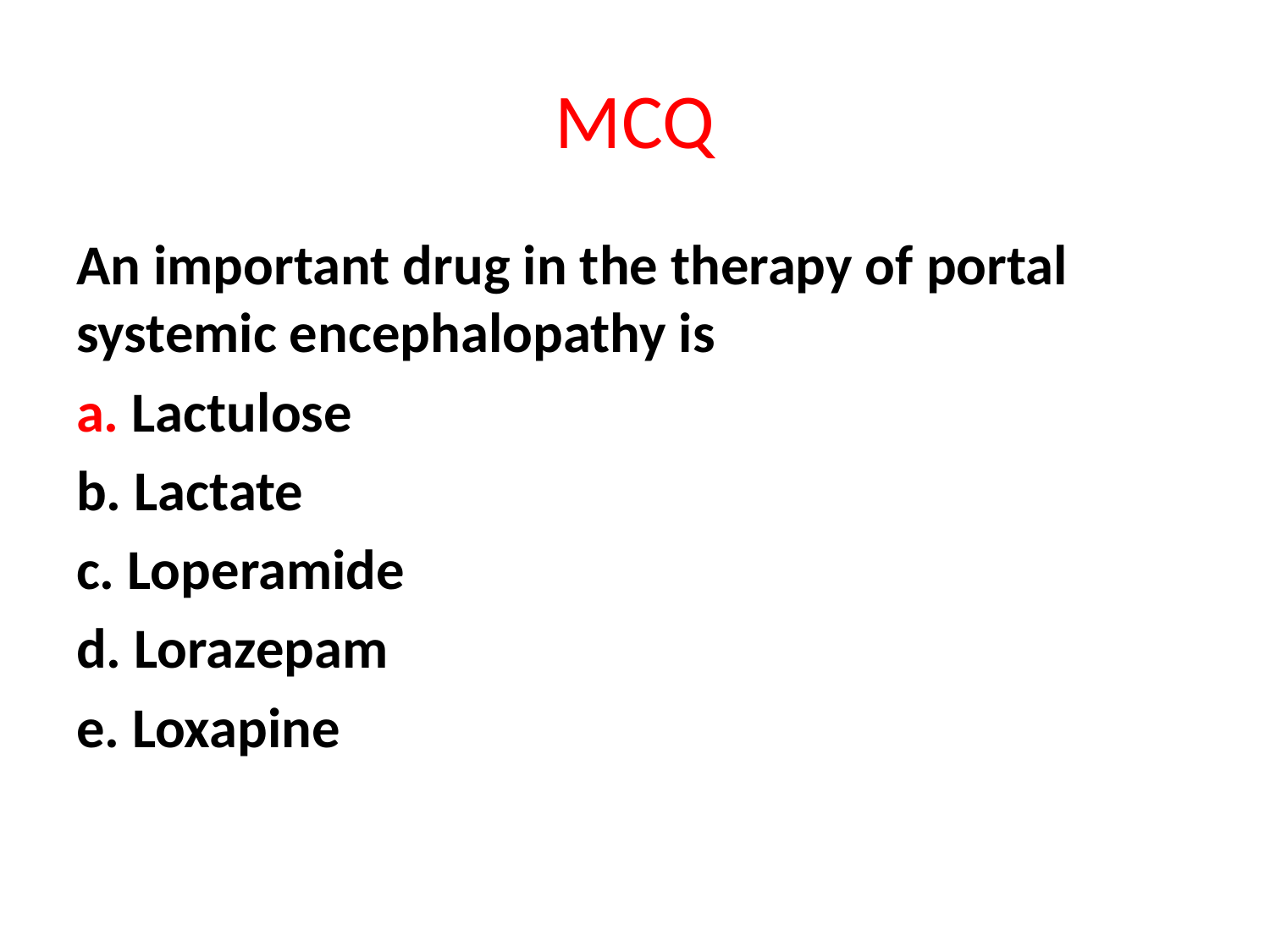

# MCQ
An important drug in the therapy of portal systemic encephalopathy is
a. Lactulose
b. Lactate
c. Loperamide
d. Lorazepam
e. Loxapine